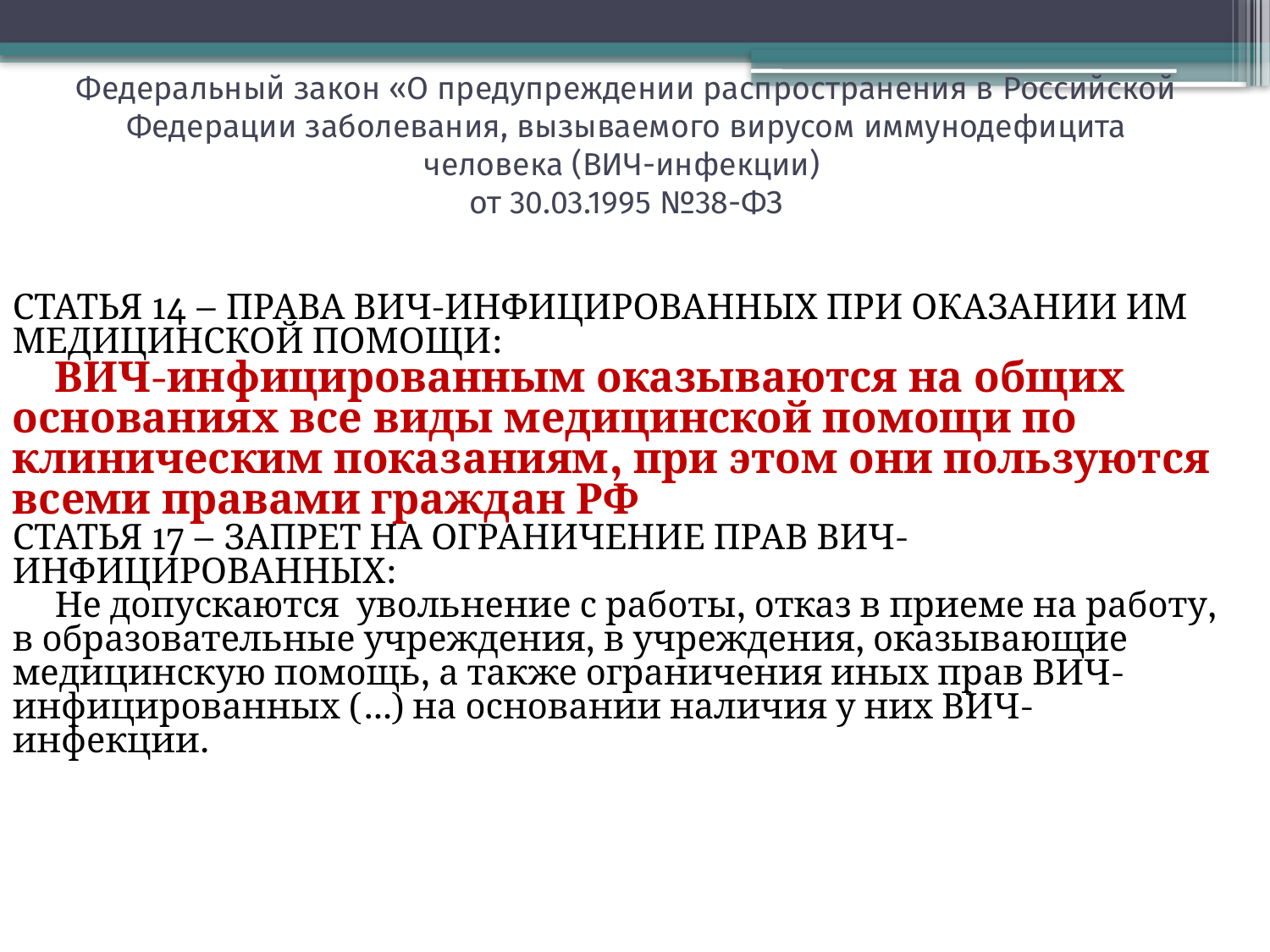

# Федеральный закон «О предупреждении распространения в Российской Федерации заболевания, вызываемого вирусом иммунодефицита человека (ВИЧ-инфекции) от 30.03.1995 №38-ФЗ
СТАТЬЯ 14 – ПРАВА ВИЧ-ИНФИЦИРОВАННЫХ ПРИ ОКАЗАНИИ ИМ МЕДИЦИНСКОЙ ПОМОЩИ:
     ВИЧ-инфицированным оказываются на общих основаниях все виды медицинской помощи по клиническим показаниям, при этом они пользуются всеми правами граждан РФ
СТАТЬЯ 17 – ЗАПРЕТ НА ОГРАНИЧЕНИЕ ПРАВ ВИЧ-ИНФИЦИРОВАННЫХ:
     Не допускаются  увольнение с работы, отказ в приеме на работу, в образовательные учреждения, в учреждения, оказывающие медицинскую помощь, а также ограничения иных прав ВИЧ-инфицированных (…) на основании наличия у них ВИЧ-инфекции.